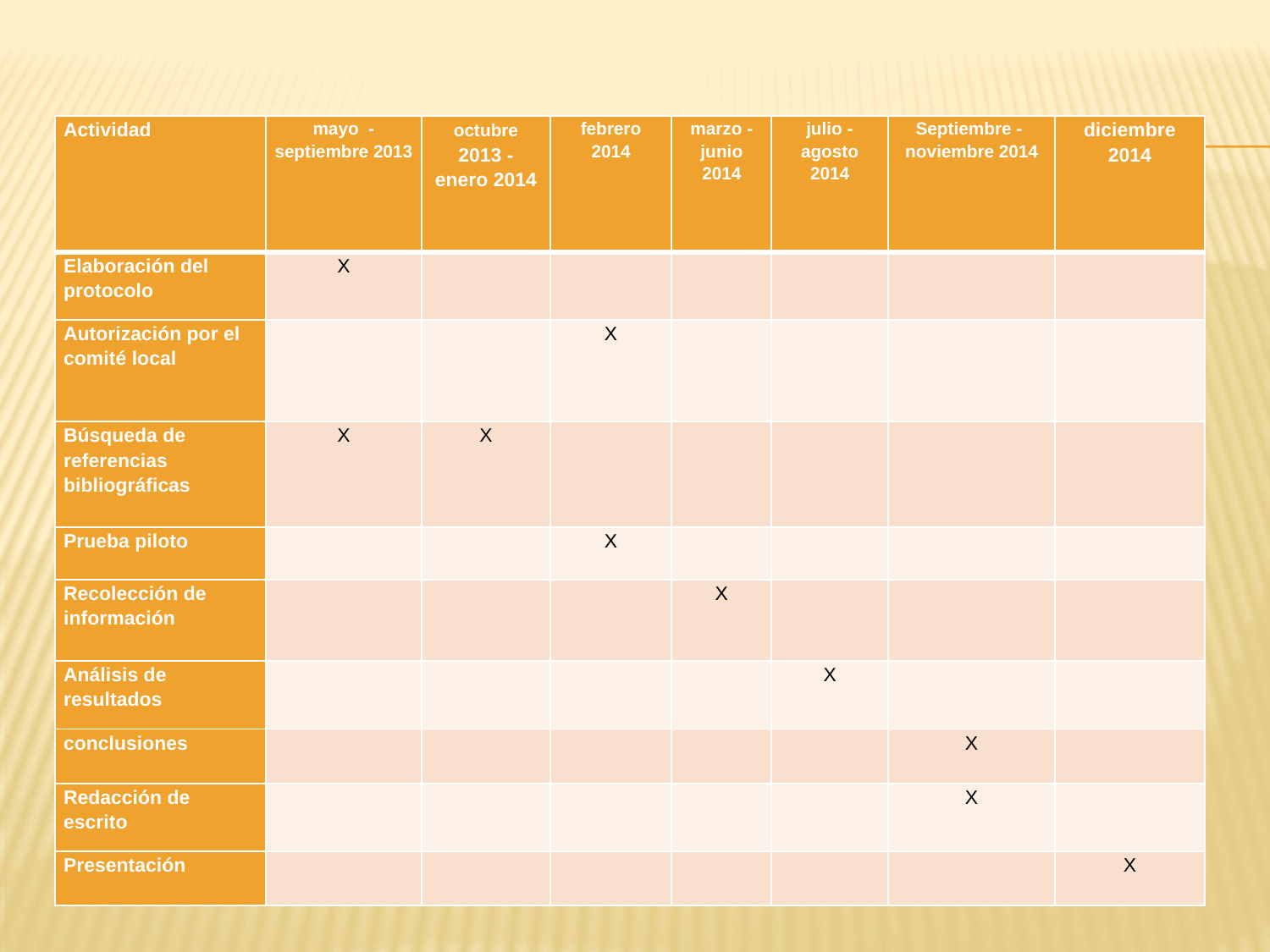

| Actividad | mayo - septiembre 2013 | octubre 2013 - enero 2014 | febrero 2014 | marzo - junio 2014 | julio - agosto 2014 | Septiembre - noviembre 2014 | diciembre 2014 |
| --- | --- | --- | --- | --- | --- | --- | --- |
| Elaboración del protocolo | X |  |  |  |  |  |  |
| Autorización por el comité local |  |  | X |  |  |  |  |
| Búsqueda de referencias bibliográficas | X | X |  |  |  |  |  |
| Prueba piloto |  |  | X |  |  |  |  |
| Recolección de información |  |  |  | X |  |  |  |
| Análisis de resultados |  |  |  |  | X |  |  |
| conclusiones |  |  |  |  |  | X |  |
| Redacción de escrito |  |  |  |  |  | X |  |
| Presentación |  |  |  |  |  |  | X |